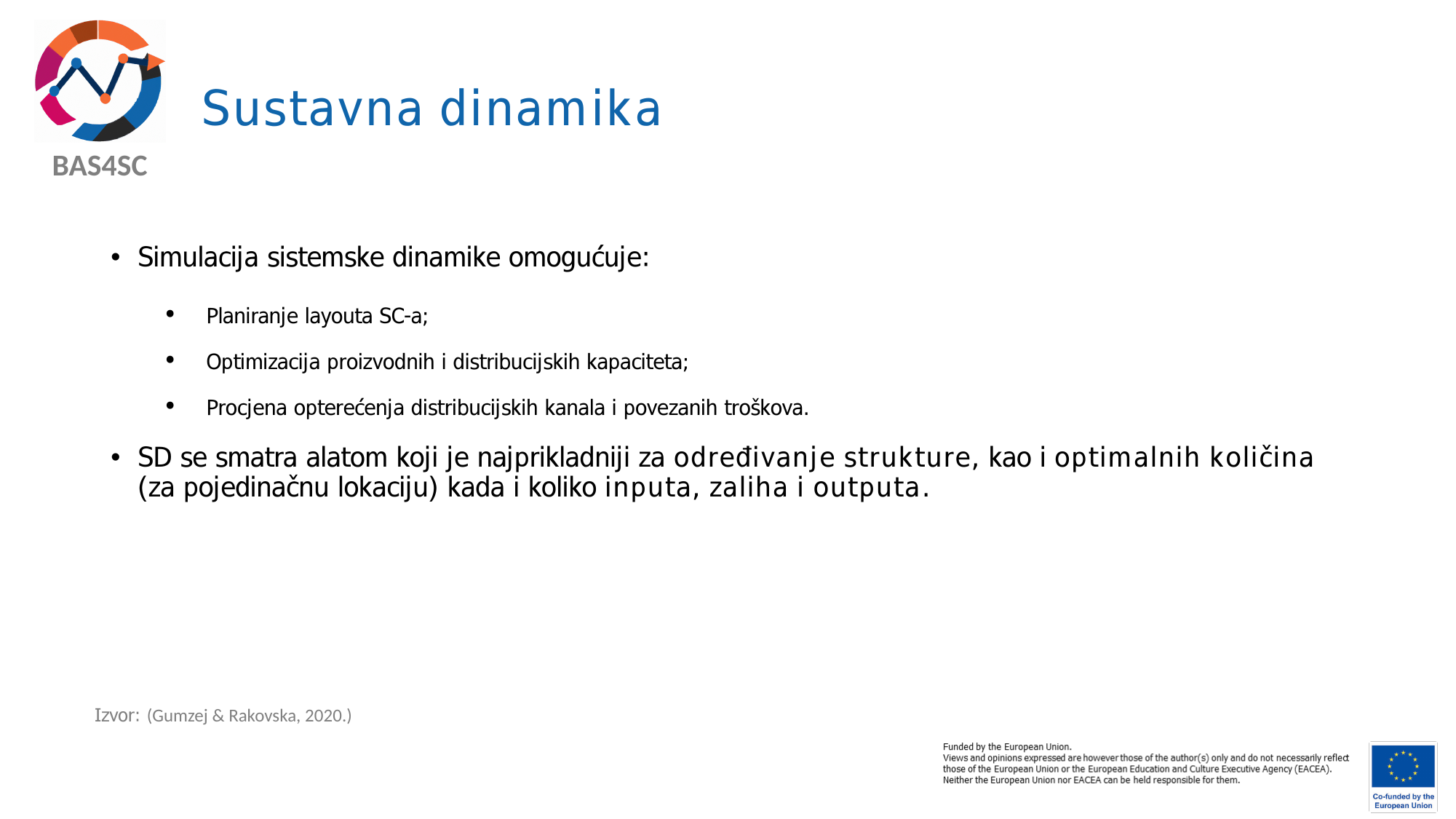

# Sustavna dinamika
Simulacija sistemske dinamike omogućuje:
Planiranje layouta SC-a;
Optimizacija proizvodnih i distribucijskih kapaciteta;
Procjena opterećenja distribucijskih kanala i povezanih troškova.
SD se smatra alatom koji je najprikladniji za određivanje strukture, kao i optimalnih količina (za pojedinačnu lokaciju) kada i koliko inputa, zaliha i outputa.
Izvor: (Gumzej & Rakovska, 2020.)